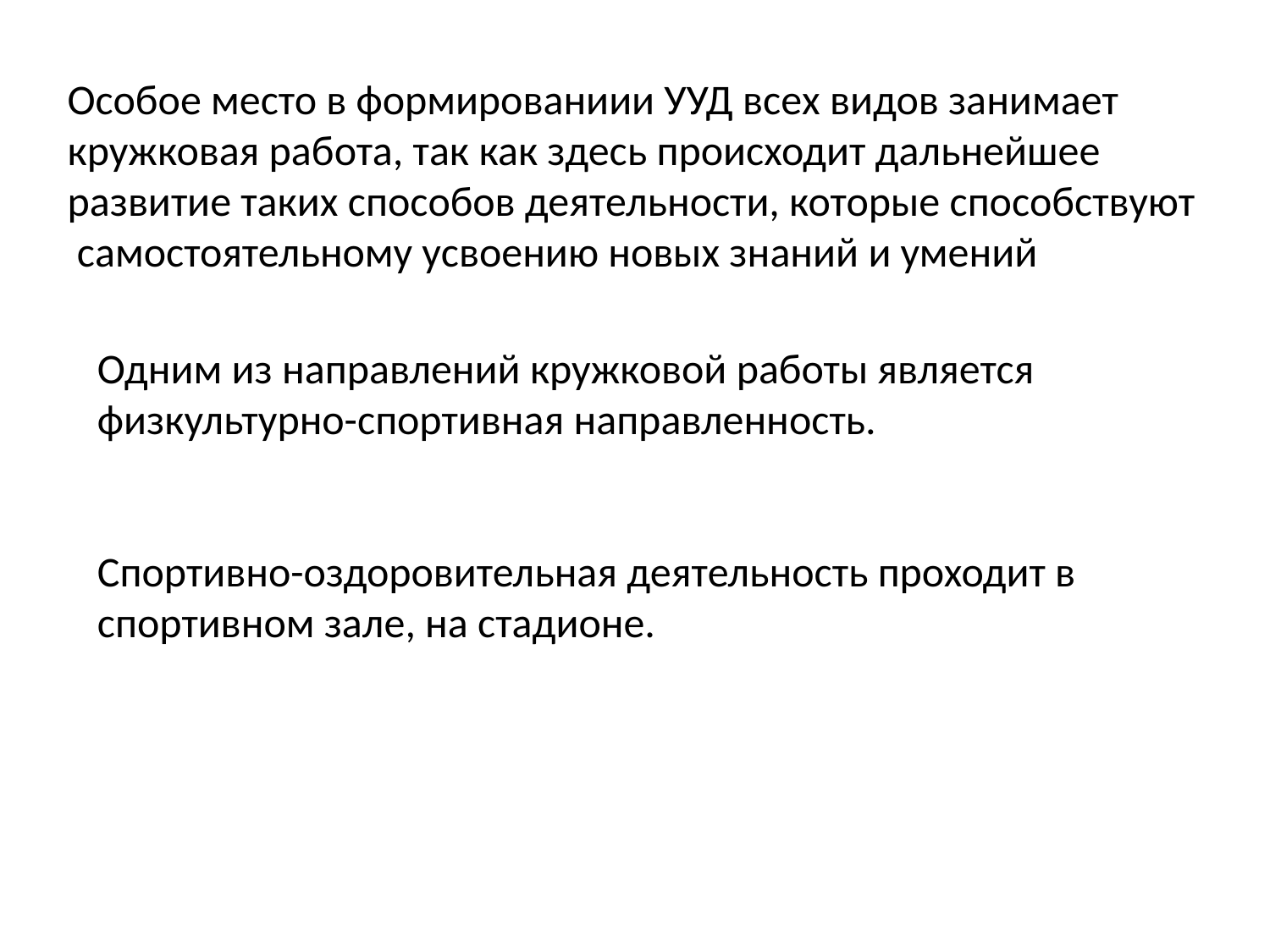

Особое место в формированиии УУД всех видов занимает кружковая работа, так как здесь происходит дальнейшее развитие таких способов деятельности, которые способствуют  самостоятельному усвоению новых знаний и умений

Одним из направлений кружковой работы является физкультурно-спортивная направленность.

Спортивно-оздоровительная деятельность проходит в спортивном зале, на стадионе.